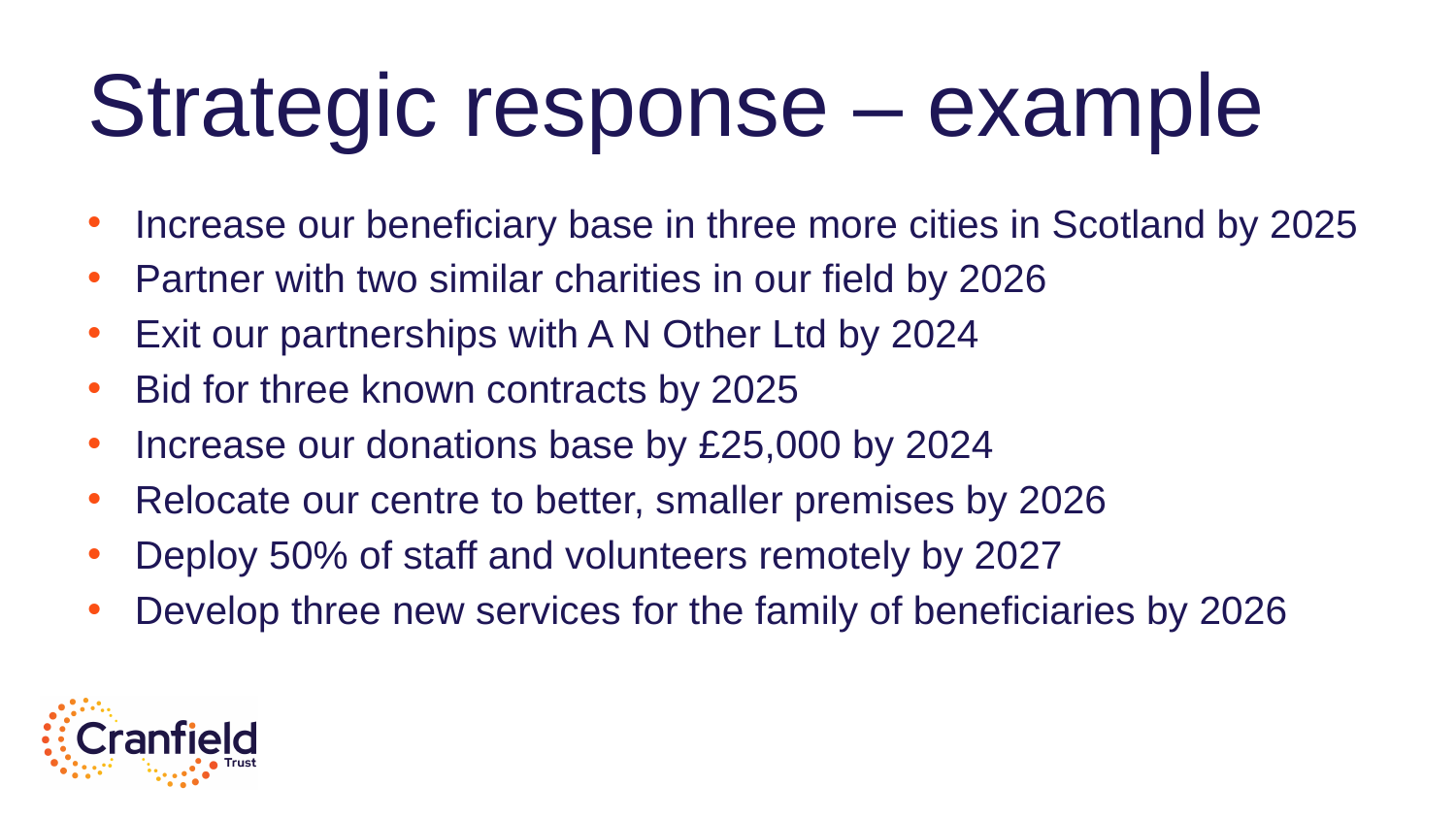

# Strategic response – example
Increase our beneficiary base in three more cities in Scotland by 2025
Partner with two similar charities in our field by 2026
Exit our partnerships with A N Other Ltd by 2024
Bid for three known contracts by 2025
Increase our donations base by £25,000 by 2024
Relocate our centre to better, smaller premises by 2026
Deploy 50% of staff and volunteers remotely by 2027
Develop three new services for the family of beneficiaries by 2026